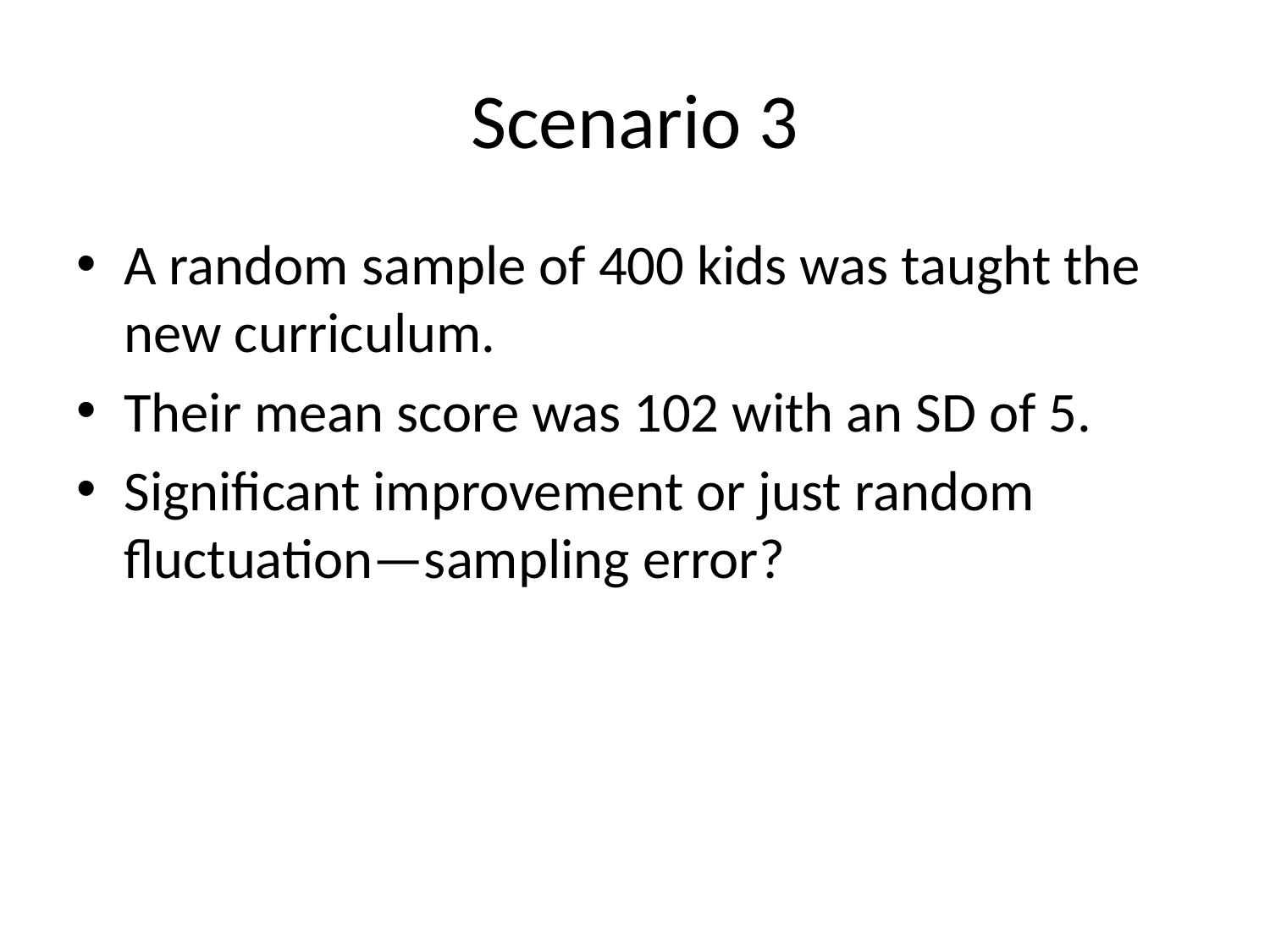

# Scenario 3
A random sample of 400 kids was taught the new curriculum.
Their mean score was 102 with an SD of 5.
Significant improvement or just random fluctuation—sampling error?